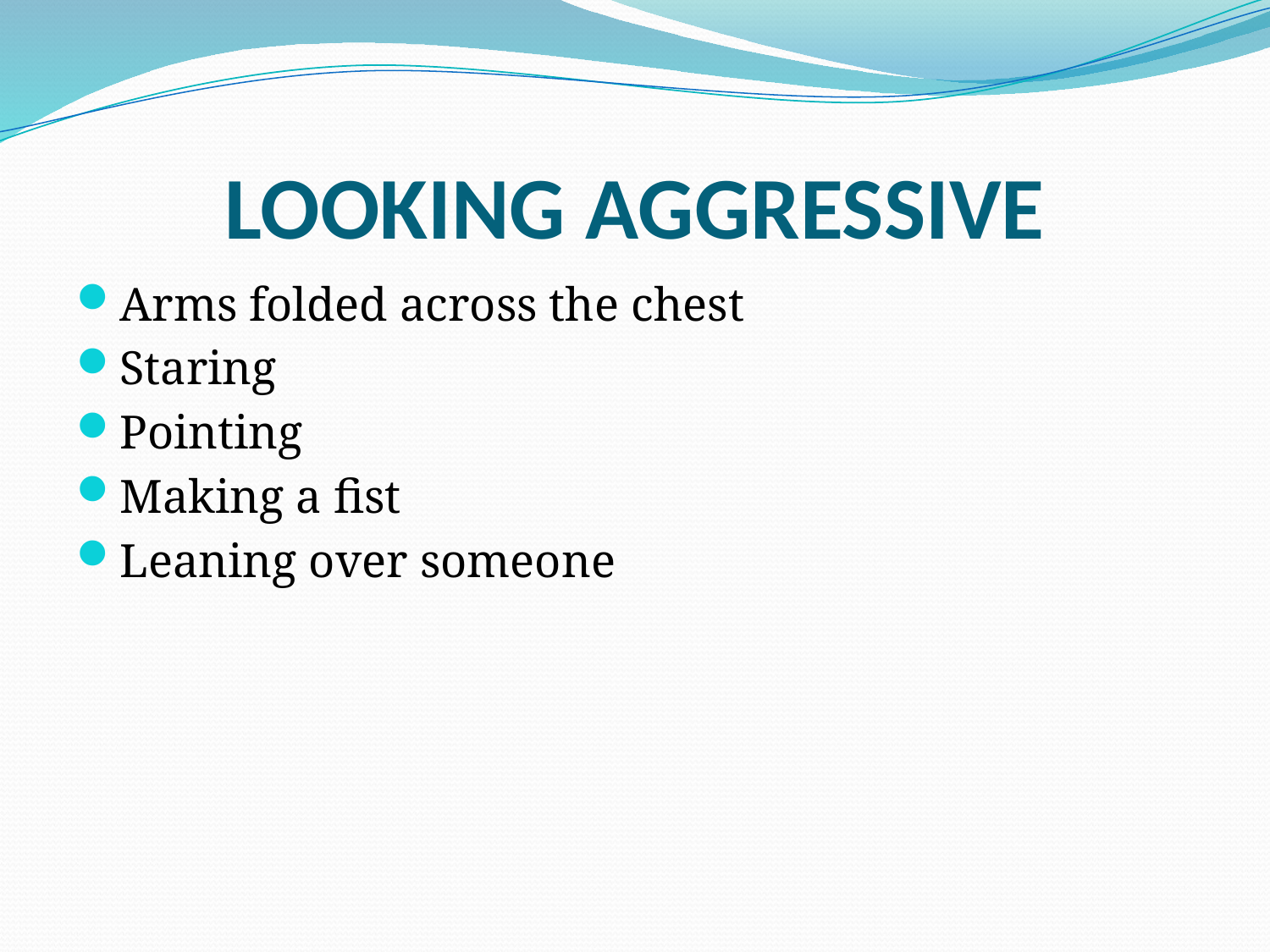

# LOOKING AGGRESSIVE
Arms folded across the chest
Staring
Pointing
Making a fist
Leaning over someone